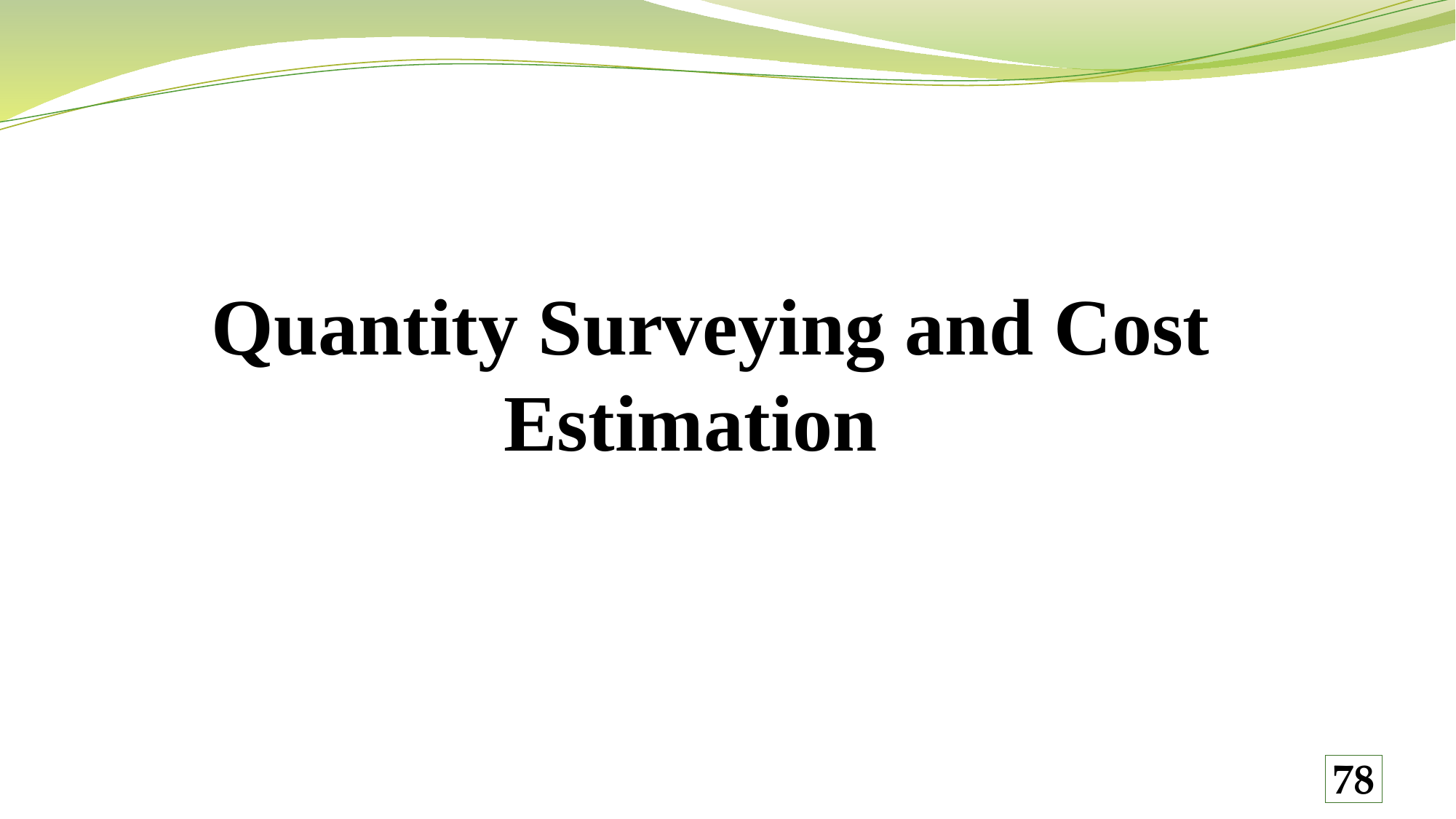

# Quantity Surveying and Cost Estimation
78